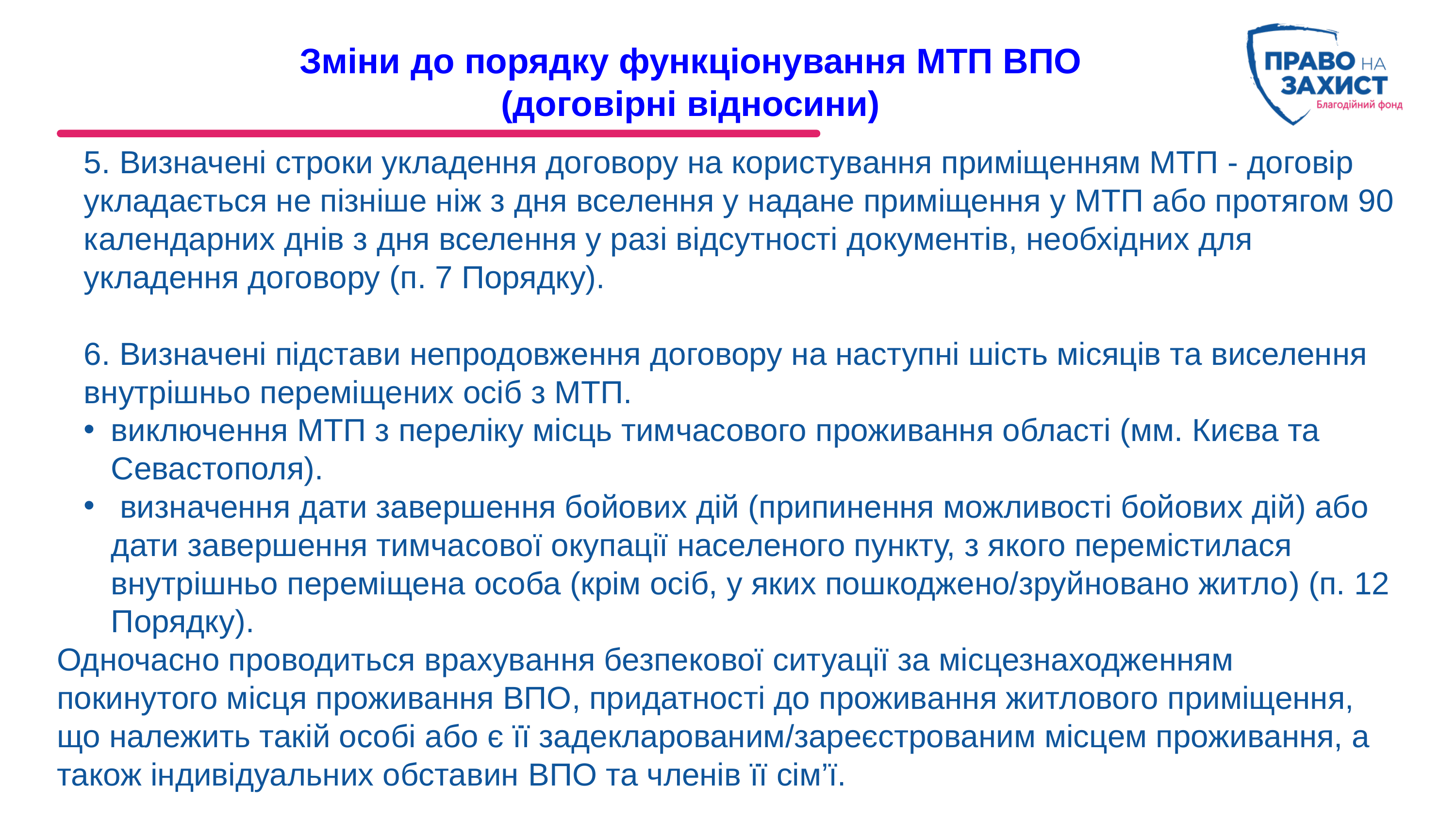

Зміни до порядку функціонування МТП ВПО
(договірні відносини)

5. Визначені строки укладення договору на користування приміщенням МТП - договір укладається не пізніше ніж з дня вселення у надане приміщення у МТП або протягом 90 календарних днів з дня вселення у разі відсутності документів, необхідних для укладення договору (п. 7 Порядку).

6. Визначені підстави непродовження договору на наступні шість місяців та виселення внутрішньо переміщених осіб з МТП.
виключення МТП з переліку місць тимчасового проживання області (мм. Києва та Севастополя).
 визначення дати завершення бойових дій (припинення можливості бойових дій) або дати завершення тимчасової окупації населеного пункту, з якого перемістилася внутрішньо переміщена особа (крім осіб, у яких пошкоджено/зруйновано житло) (п. 12 Порядку).
Одночасно проводиться врахування безпекової ситуації за місцезнаходженням покинутого місця проживання ВПО, придатності до проживання житлового приміщення, що належить такій особі або є її задекларованим/зареєстрованим місцем проживання, а також індивідуальних обставин ВПО та членів її сім’ї.